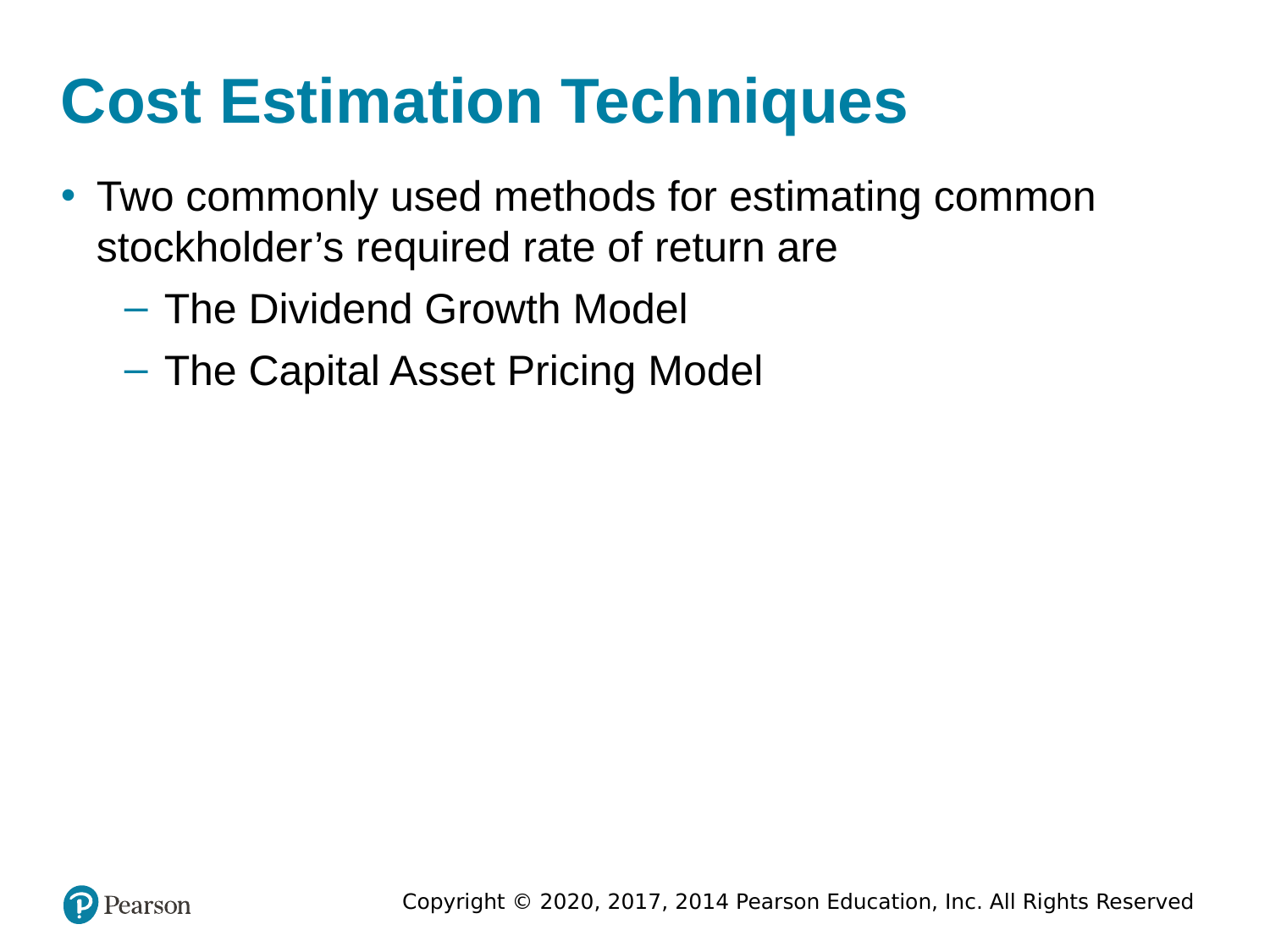

# Cost Estimation Techniques
Two commonly used methods for estimating common stockholder’s required rate of return are
The Dividend Growth Model
The Capital Asset Pricing Model